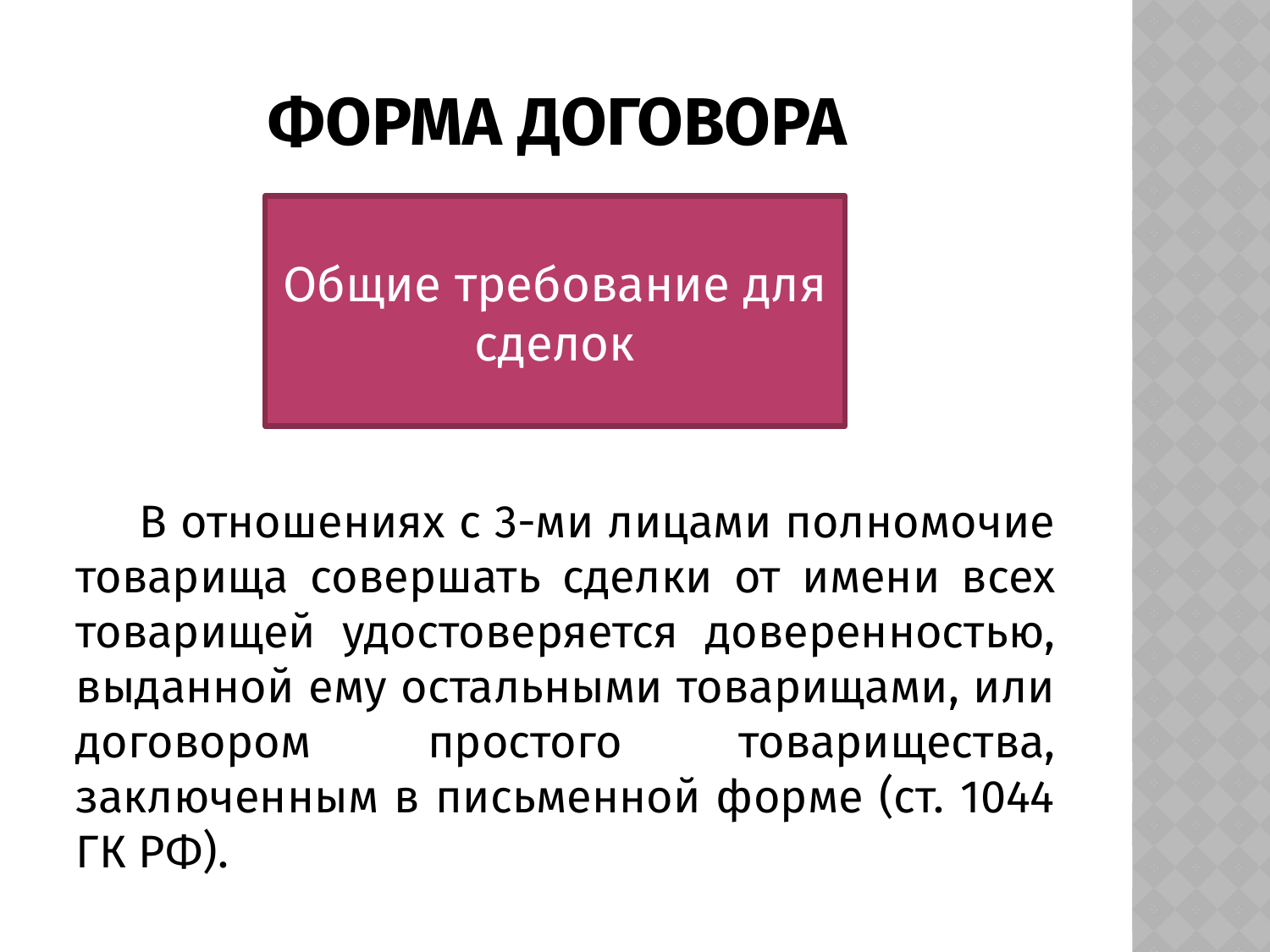

# Форма договора
Общие требование для сделок

В отношениях с 3-ми лицами полномочие товарища совершать сделки от имени всех товарищей удостоверяется доверенностью, выданной ему остальными товарищами, или договором простого товарищества, заключенным в письменной форме (ст. 1044 ГК РФ).